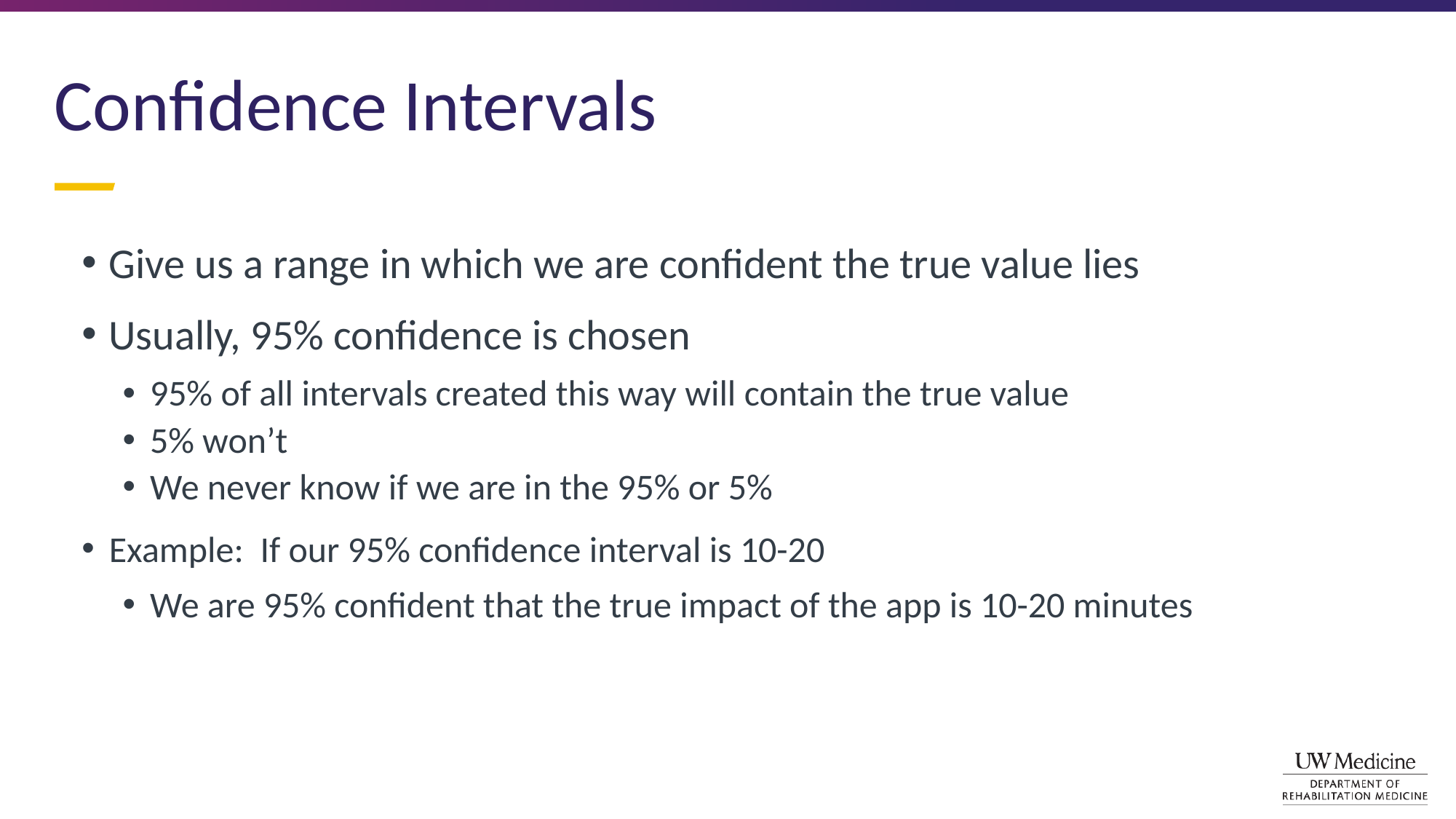

# Confidence Intervals
Give us a range in which we are confident the true value lies
Usually, 95% confidence is chosen
95% of all intervals created this way will contain the true value
5% won’t
We never know if we are in the 95% or 5%
Example:  If our 95% confidence interval is 10-20
We are 95% confident that the true impact of the app is 10-20 minutes